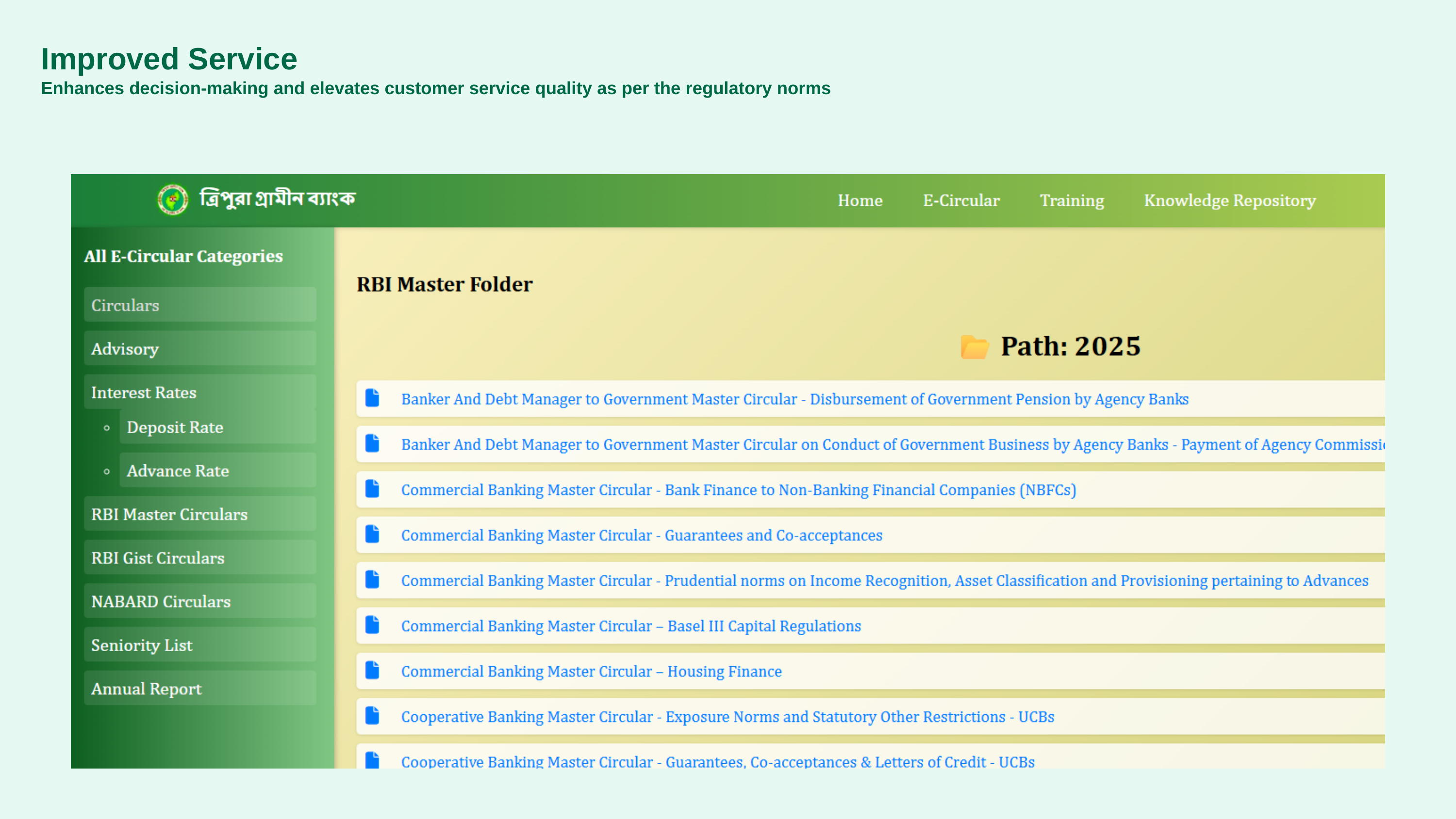

Improved Service
Enhances decision-making and elevates customer service quality as per the regulatory norms